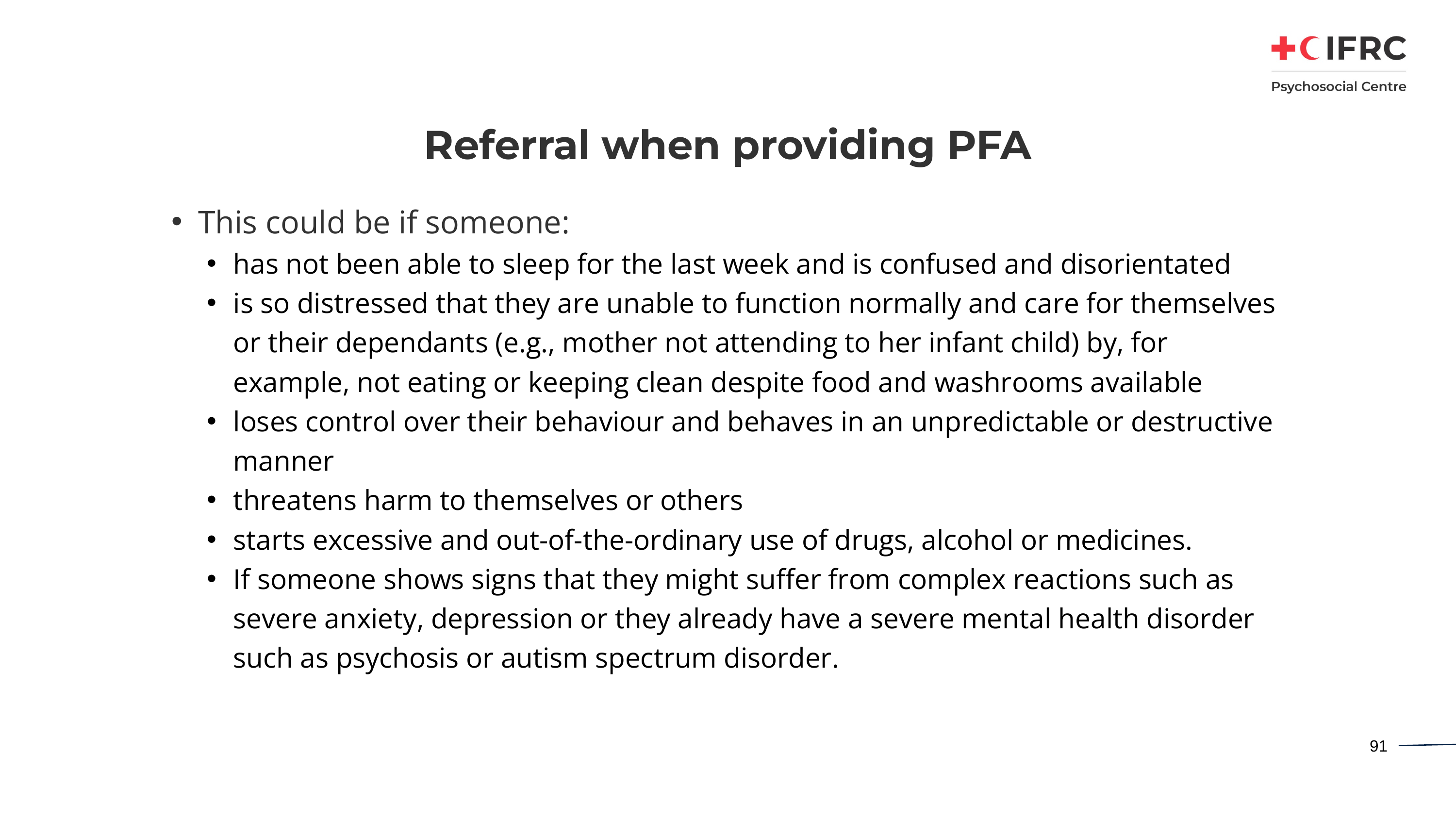

# Referral when providing PFA
This could be if someone:
has not been able to sleep for the last week and is confused and disorientated
is so distressed that they are unable to function normally and care for themselves or their dependants (e.g., mother not attending to her infant child) by, for example, not eating or keeping clean despite food and washrooms available
loses control over their behaviour and behaves in an unpredictable or destructive manner
threatens harm to themselves or others
starts excessive and out-of-the-ordinary use of drugs, alcohol or medicines.
If someone shows signs that they might suffer from complex reactions such as severe anxiety, depression or they already have a severe mental health disorder such as psychosis or autism spectrum disorder.